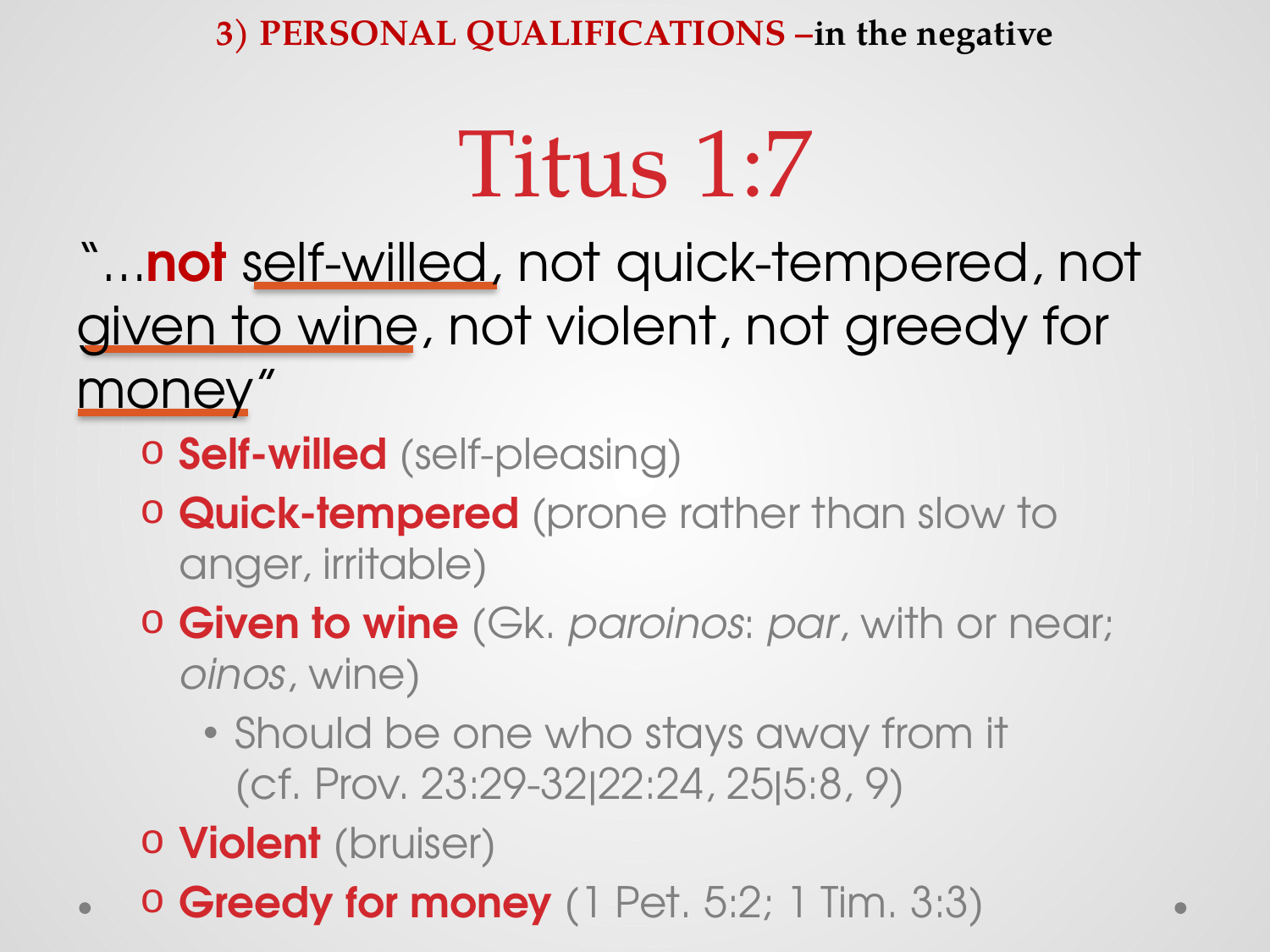

# Titus 1:7
3) PERSONAL QUALIFICATIONS –in the negative
“…not self-willed, not quick-tempered, not given to wine, not violent, not greedy for money”
Self-willed (self-pleasing)
Quick-tempered (prone rather than slow to anger, irritable)
Given to wine (Gk. paroinos: par, with or near; oinos, wine)
Should be one who stays away from it
(cf. Prov. 23:29-32|22:24, 25|5:8, 9)
Violent (bruiser)
Greedy for money (1 Pet. 5:2; 1 Tim. 3:3)